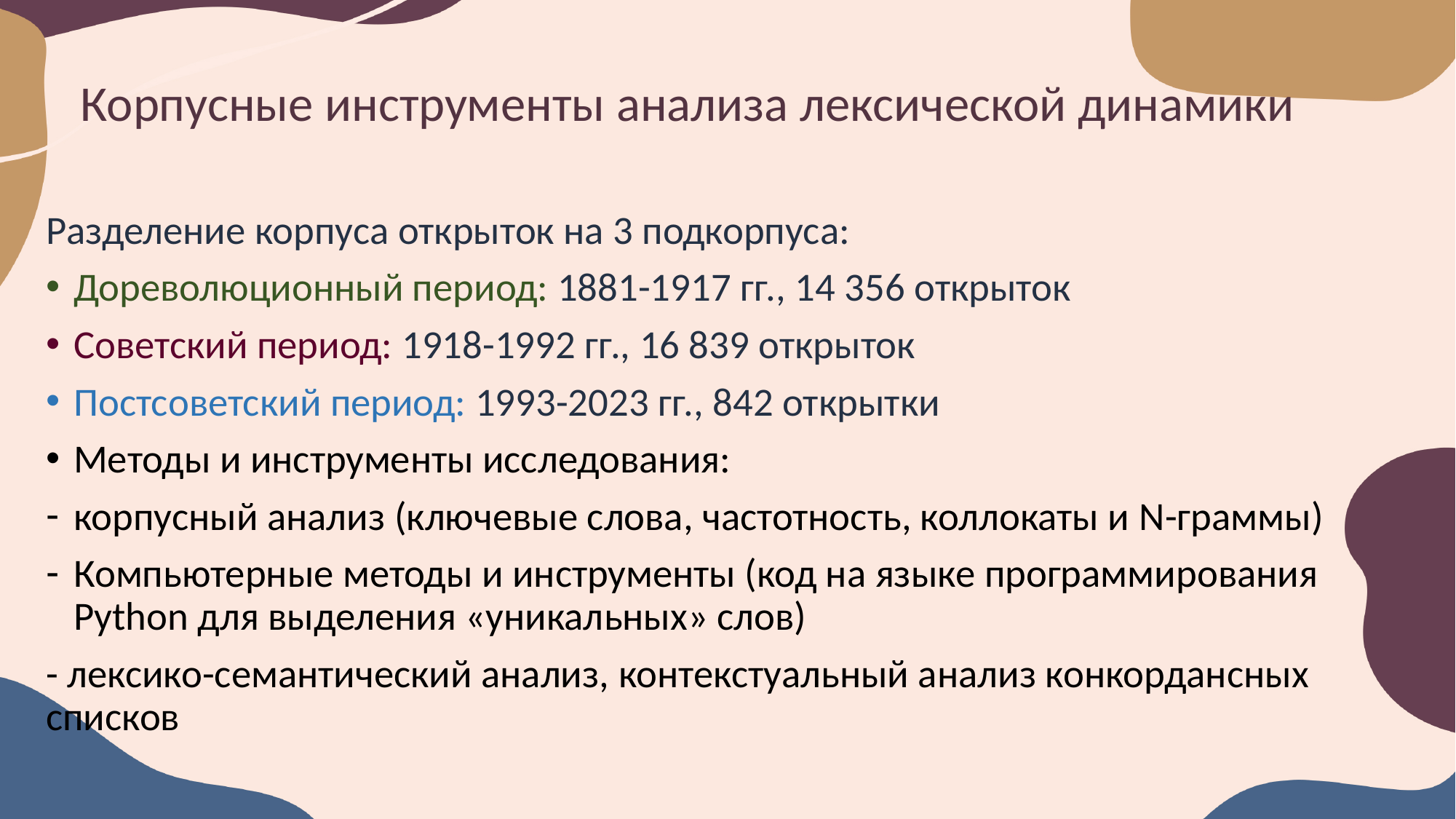

# Корпусные инструменты анализа лексической динамики
Разделение корпуса открыток на 3 подкорпуса:
Дореволюционный период: 1881-1917 гг., 14 356 открыток
Советский период: 1918-1992 гг., 16 839 открыток
Постсоветский период: 1993-2023 гг., 842 открытки
Методы и инструменты исследования:
корпусный анализ (ключевые слова, частотность, коллокаты и N-граммы)
Компьютерные методы и инструменты (код на языке программирования Python для выделения «уникальных» слов)
- лексико-семантический анализ, контекстуальный анализ конкордансных списков